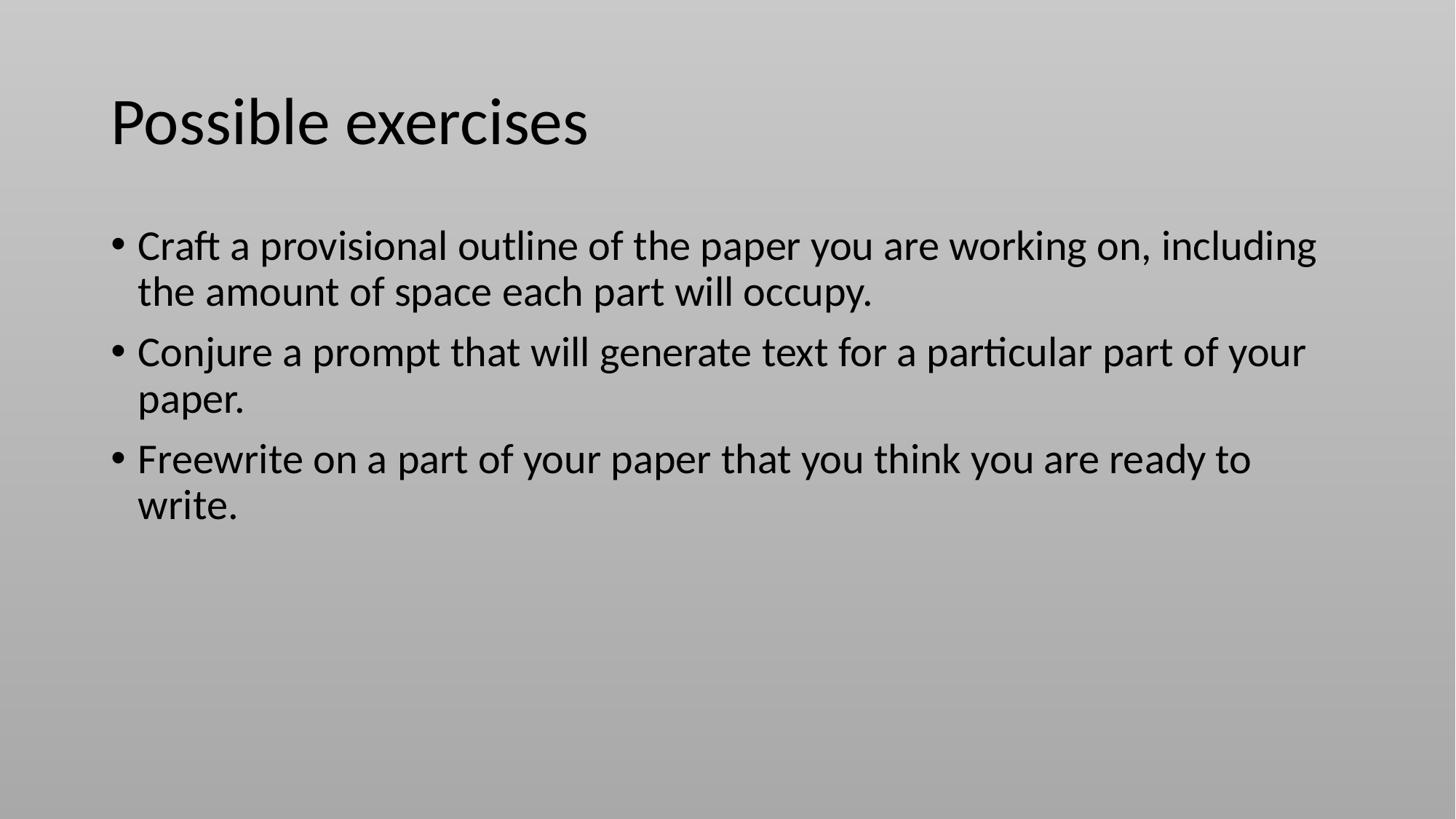

# Possible exercises
Craft a provisional outline of the paper you are working on, including the amount of space each part will occupy.
Conjure a prompt that will generate text for a particular part of your paper.
Freewrite on a part of your paper that you think you are ready to write.